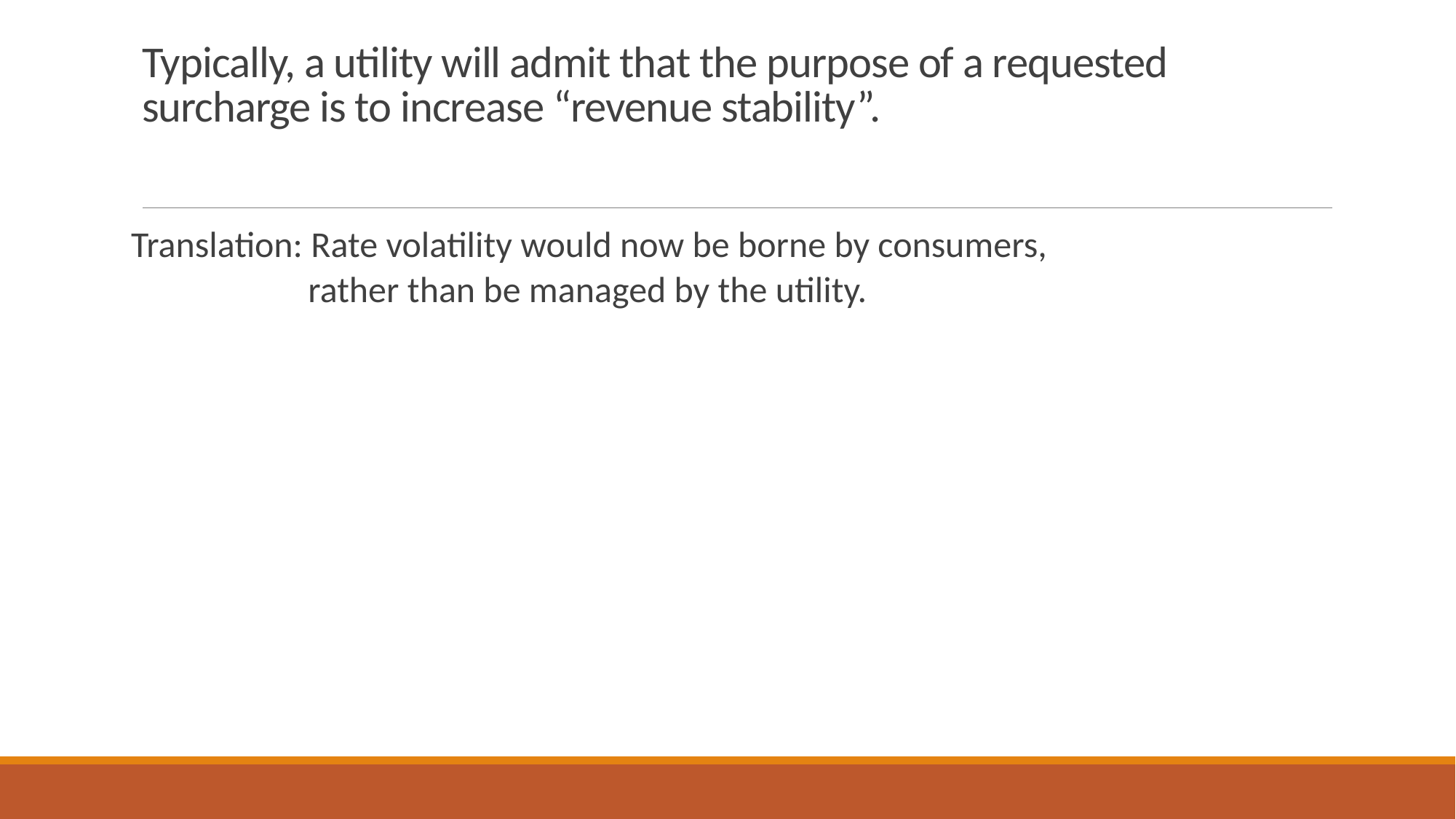

# Typically, a utility will admit that the purpose of a requested surcharge is to increase “revenue stability”.
Translation: Rate volatility would now be borne by consumers,
      rather than be managed by the utility.